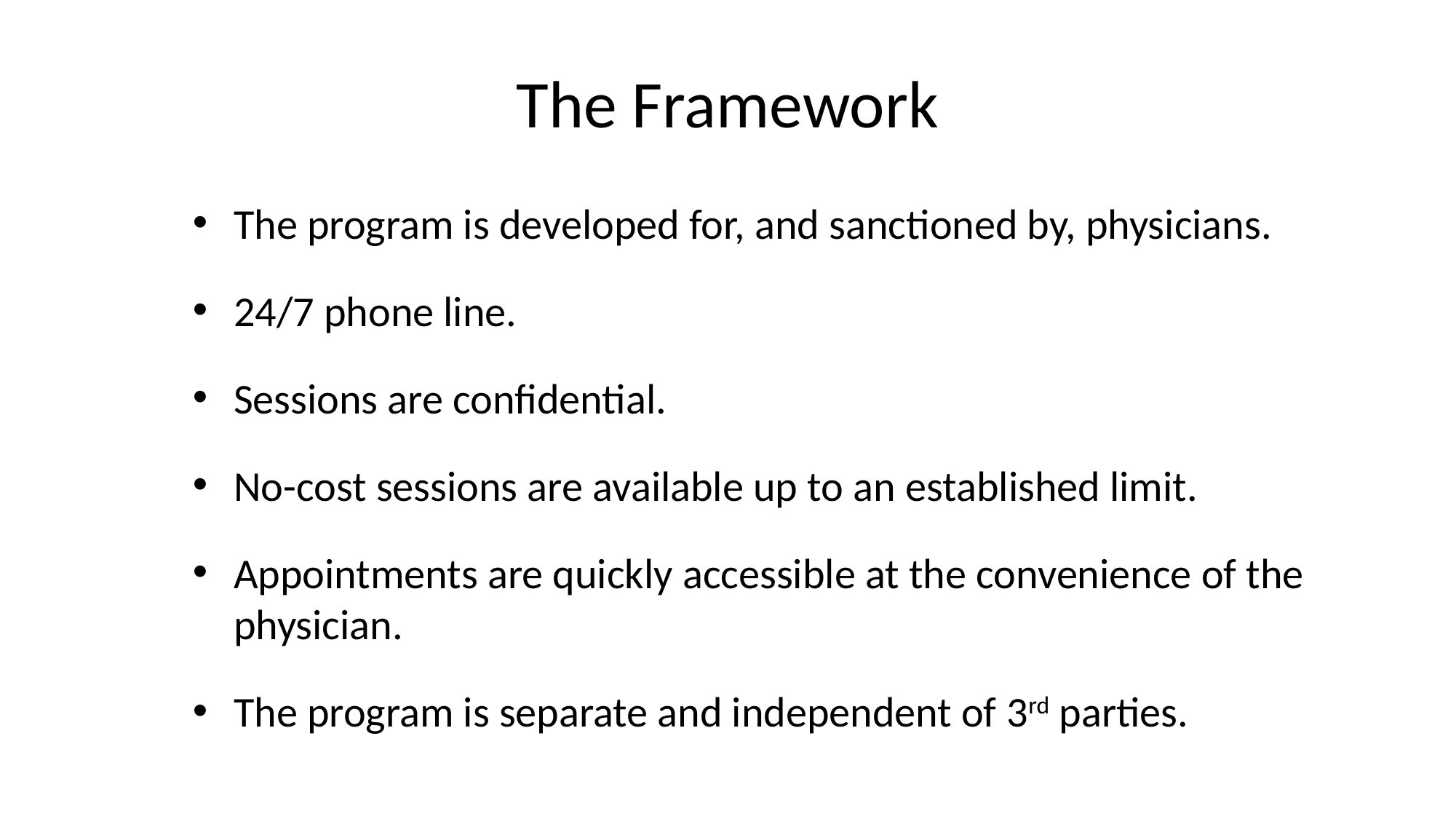

# The Framework
The program is developed for, and sanctioned by, physicians.
24/7 phone line.
Sessions are confidential.
No-cost sessions are available up to an established limit.
Appointments are quickly accessible at the convenience of the physician.
The program is separate and independent of 3rd parties.